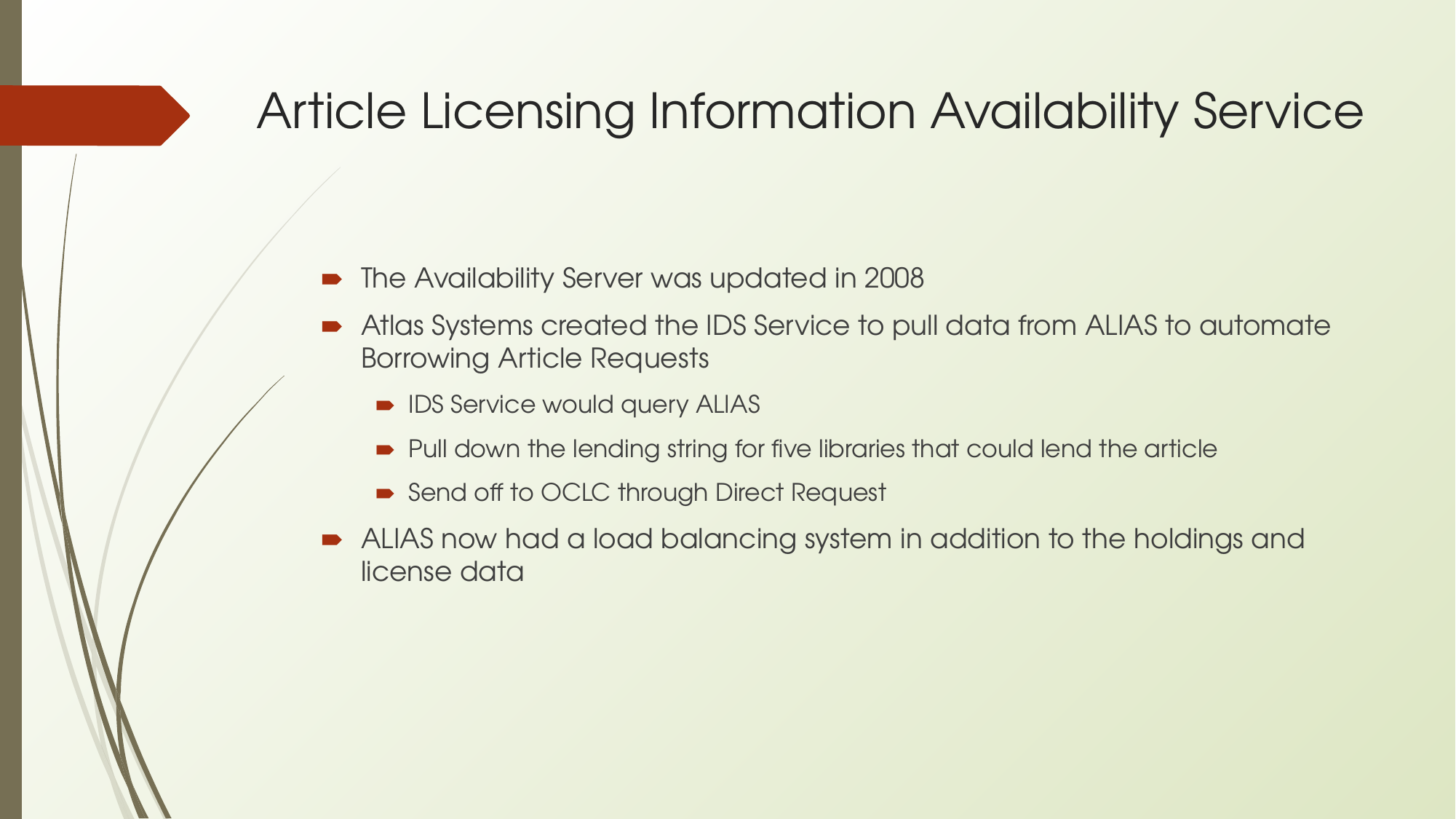

# Article Licensing Information Availability Service
The Availability Server was updated in 2008
Atlas Systems created the IDS Service to pull data from ALIAS to automate Borrowing Article Requests
IDS Service would query ALIAS
Pull down the lending string for five libraries that could lend the article
Send off to OCLC through Direct Request
ALIAS now had a load balancing system in addition to the holdings and license data